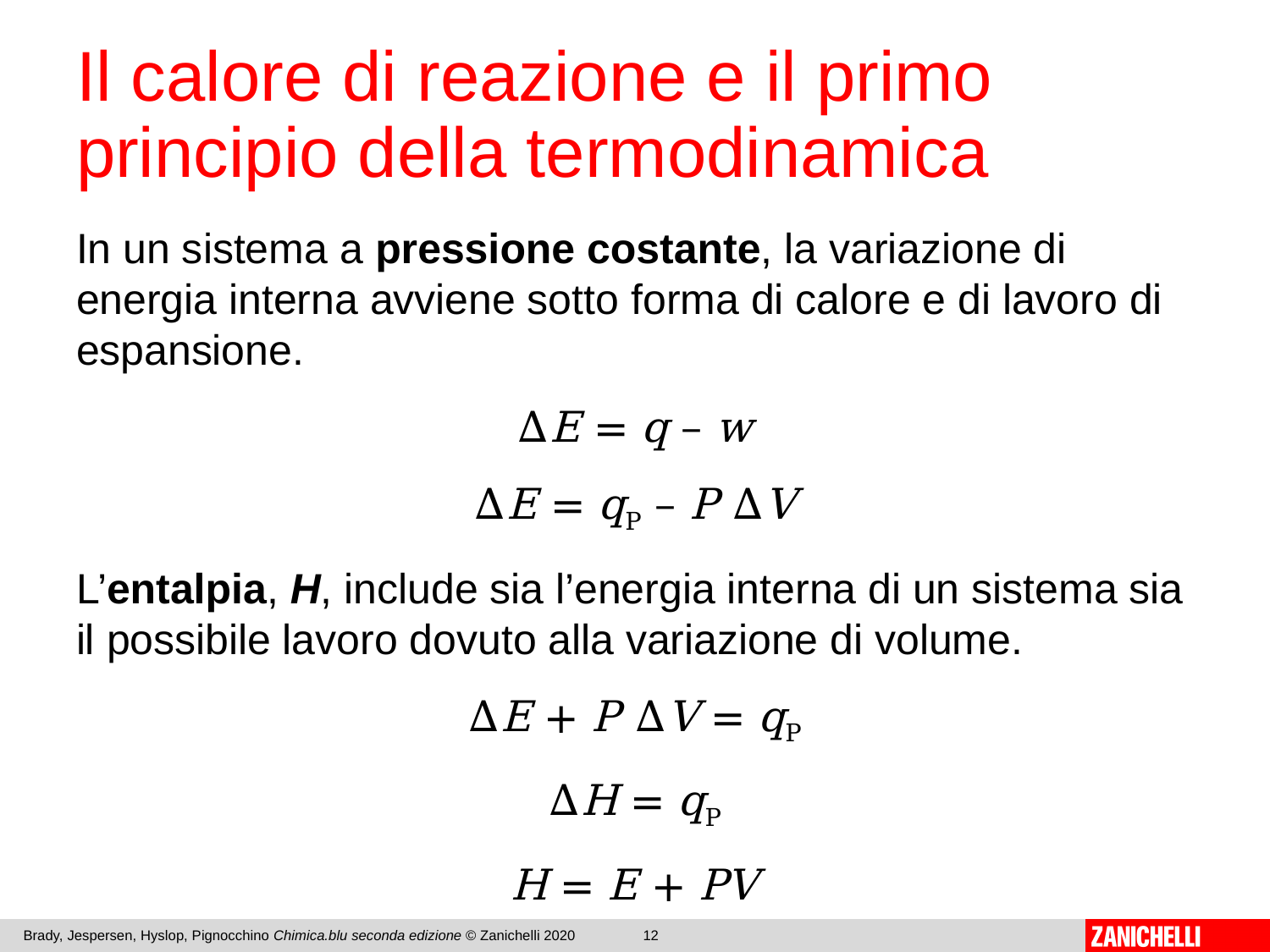

# Il calore di reazione e il primo principio della termodinamica
In un sistema a pressione costante, la variazione di energia interna avviene sotto forma di calore e di lavoro di espansione.
ΔE = q – w
ΔE = qP – P ΔV
L’entalpia, H, include sia l’energia interna di un sistema sia il possibile lavoro dovuto alla variazione di volume.
ΔE + P ΔV = qP
ΔH = qP
H = E + PV

Brady, Jespersen, Hyslop, Pignocchino Chimica.blu seconda edizione © Zanichelli 2020